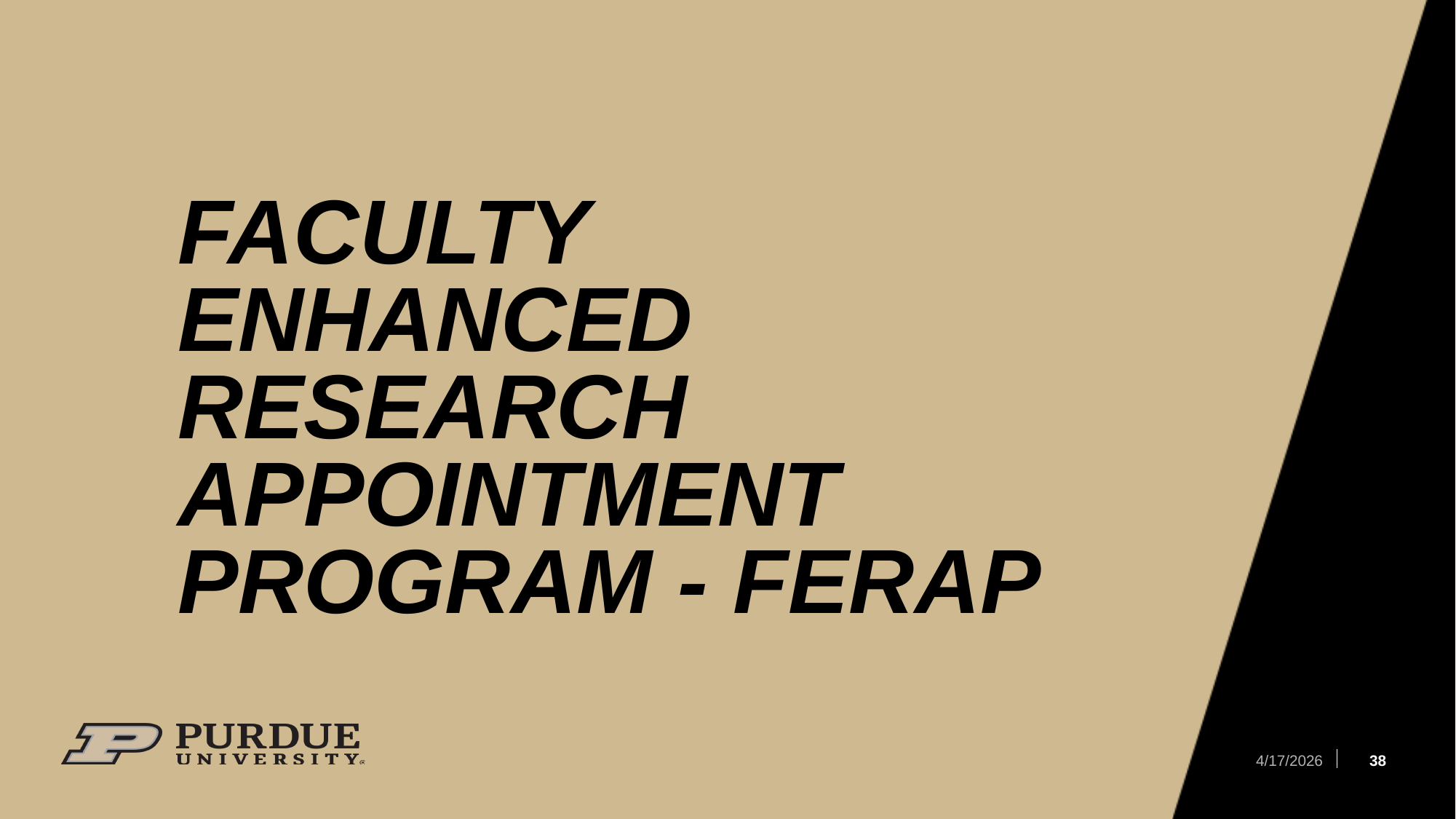

# Faculty Enhanced Research Appointment Program - FERAP
38
4/17/2026